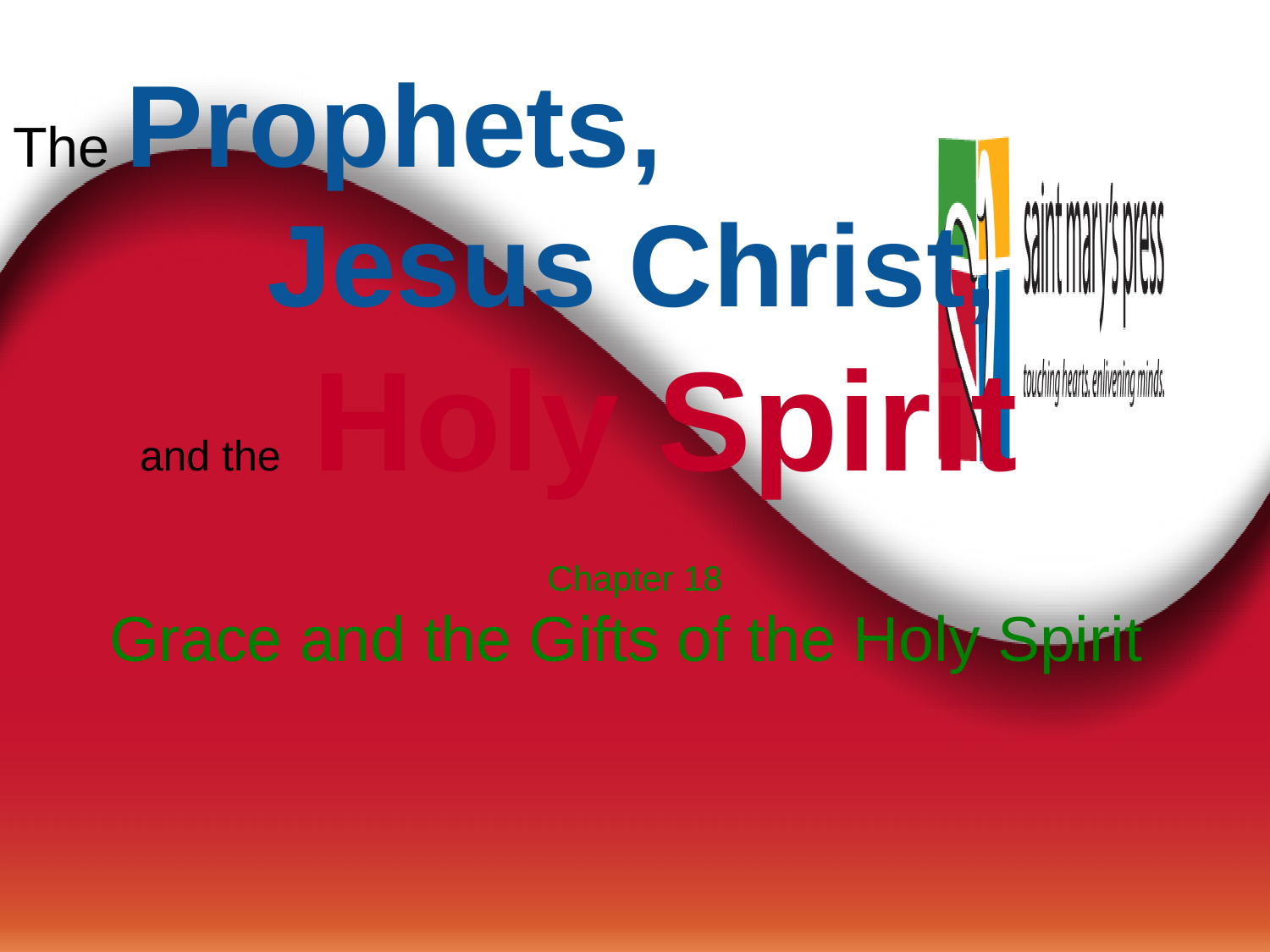

# The Prophets, Jesus Christ, and the Holy Spirit
Chapter 18
Grace and the Gifts of the Holy Spirit